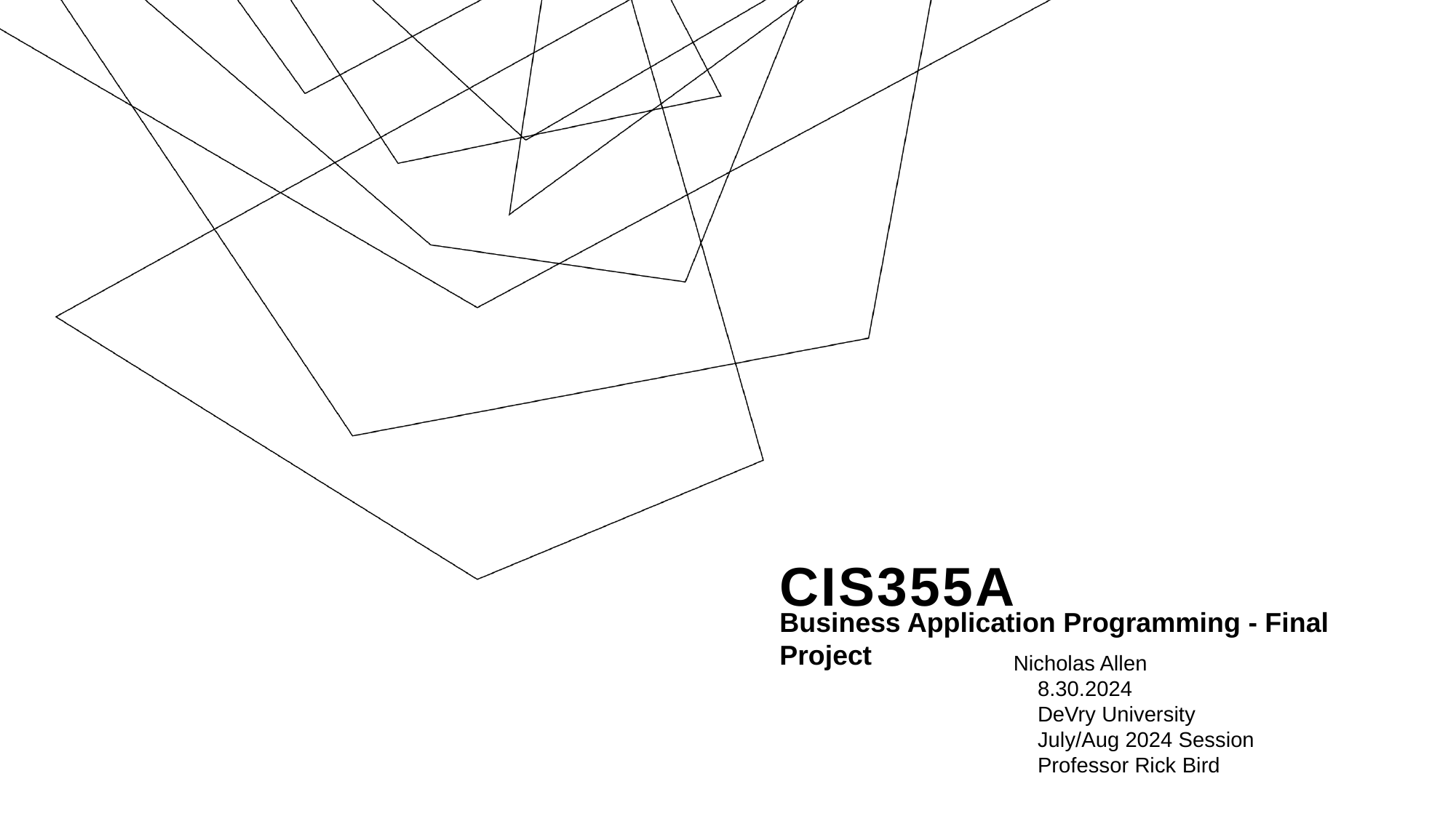

# CIS355a
Business Application Programming - Final Project
Nicholas Allen
    8.30.2024
    DeVry University
    July/Aug 2024 Session
    Professor Rick Bird